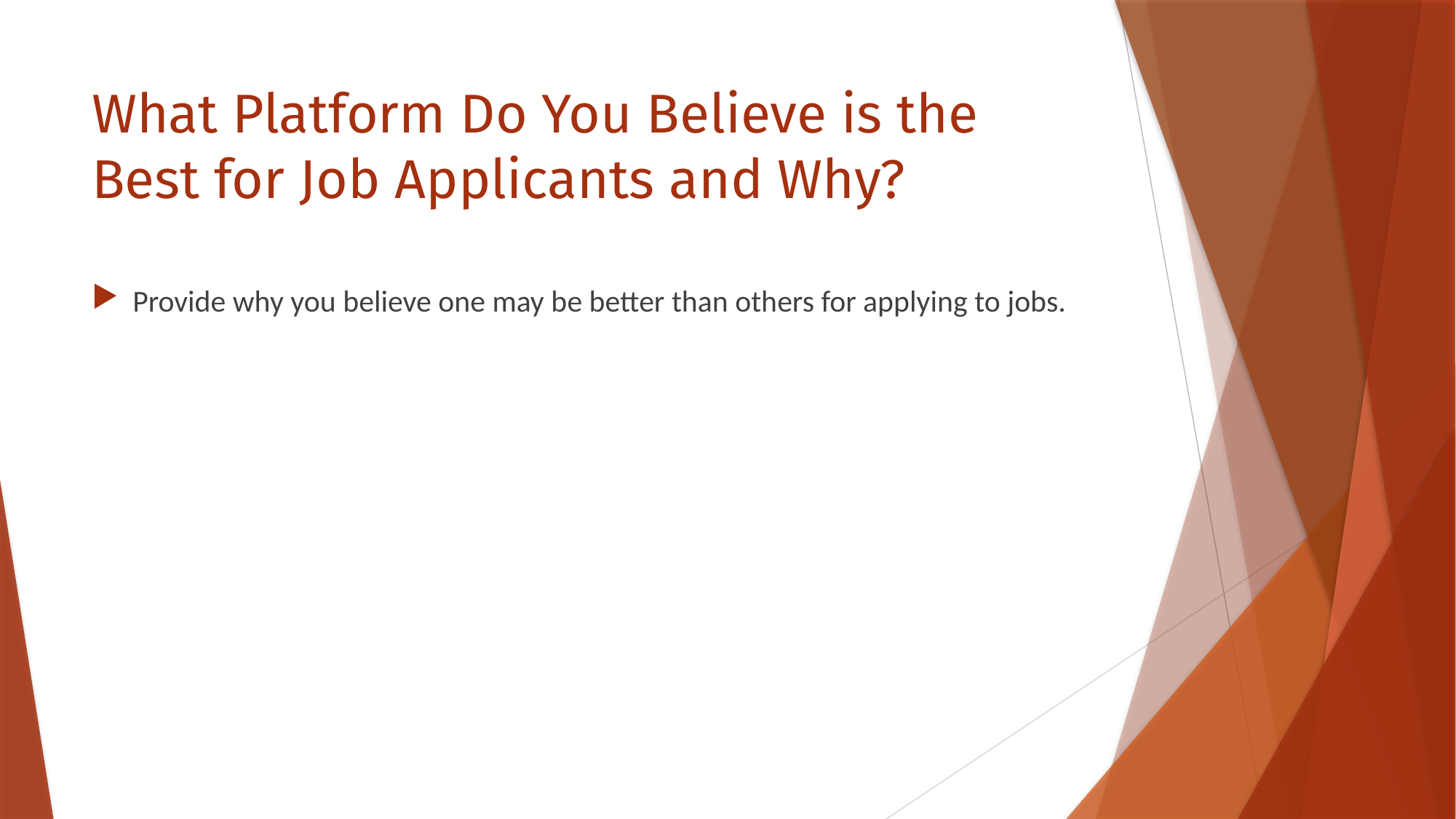

# What Platform Do You Believe is the Best for Job Applicants and Why?
Provide why you believe one may be better than others for applying to jobs.